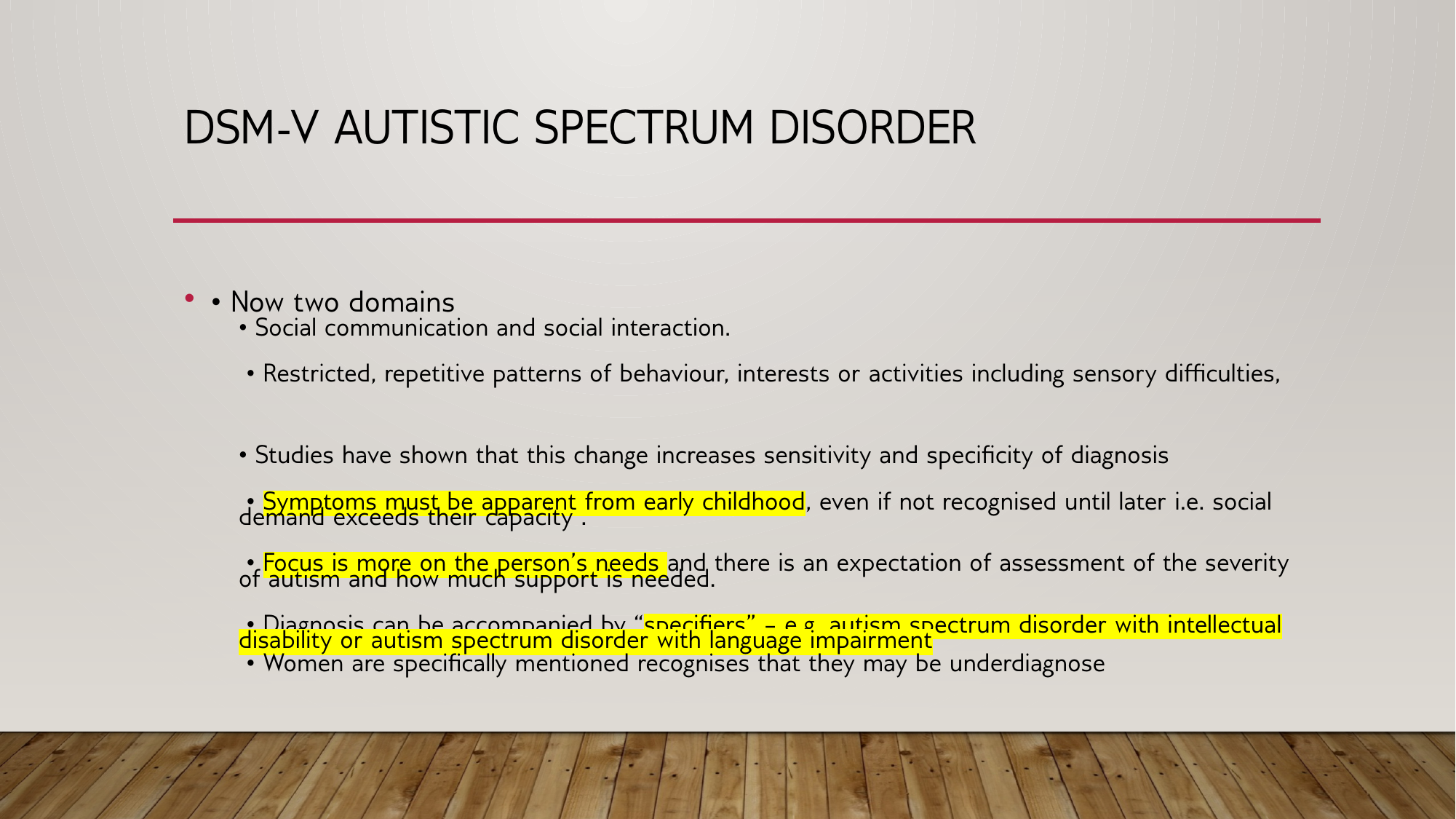

# DSM-V Autistic Spectrum Disorder

• Now two domains
• Social communication and social interaction.

 • Restricted, repetitive patterns of behaviour, interests or activities including sensory difficulties,

• Studies have shown that this change increases sensitivity and specificity of diagnosis

 • Symptoms must be apparent from early childhood, even if not recognised until later i.e. social demand exceeds their capacity .

 • Focus is more on the person’s needs and there is an expectation of assessment of the severity of autism and how much support is needed.

 • Diagnosis can be accompanied by “specifiers” – e.g. autism spectrum disorder with intellectual disability or autism spectrum disorder with language impairment
 • Women are specifically mentioned recognises that they may be underdiagnose